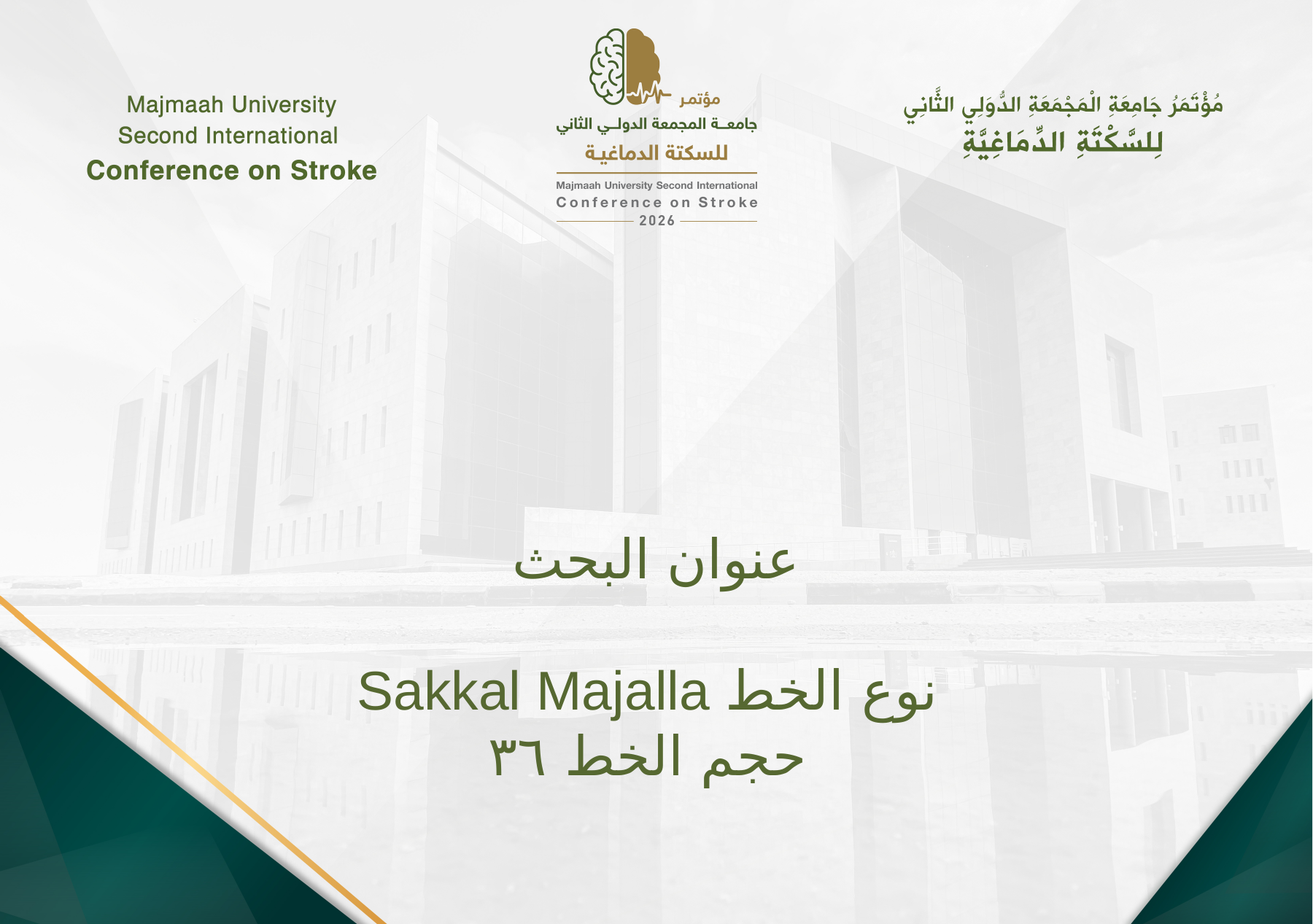

عنوان البحث

Sakkal Majalla نوع الخط
حجم الخط ٣٦